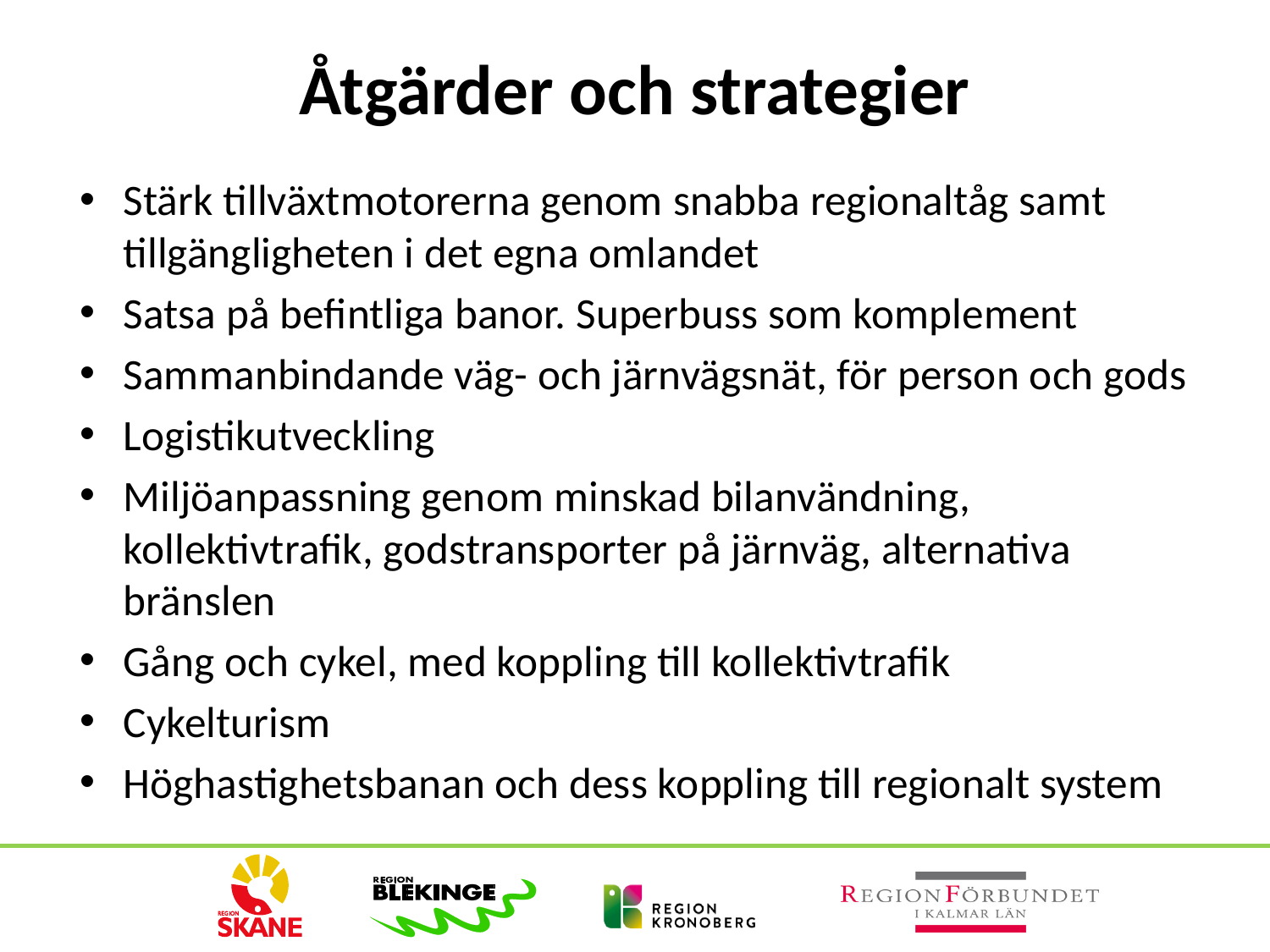

Åtgärder och strategier
Stärk tillväxtmotorerna genom snabba regionaltåg samt tillgängligheten i det egna omlandet
Satsa på befintliga banor. Superbuss som komplement
Sammanbindande väg- och järnvägsnät, för person och gods
Logistikutveckling
Miljöanpassning genom minskad bilanvändning, kollektivtrafik, godstransporter på järnväg, alternativa bränslen
Gång och cykel, med koppling till kollektivtrafik
Cykelturism
Höghastighetsbanan och dess koppling till regionalt system